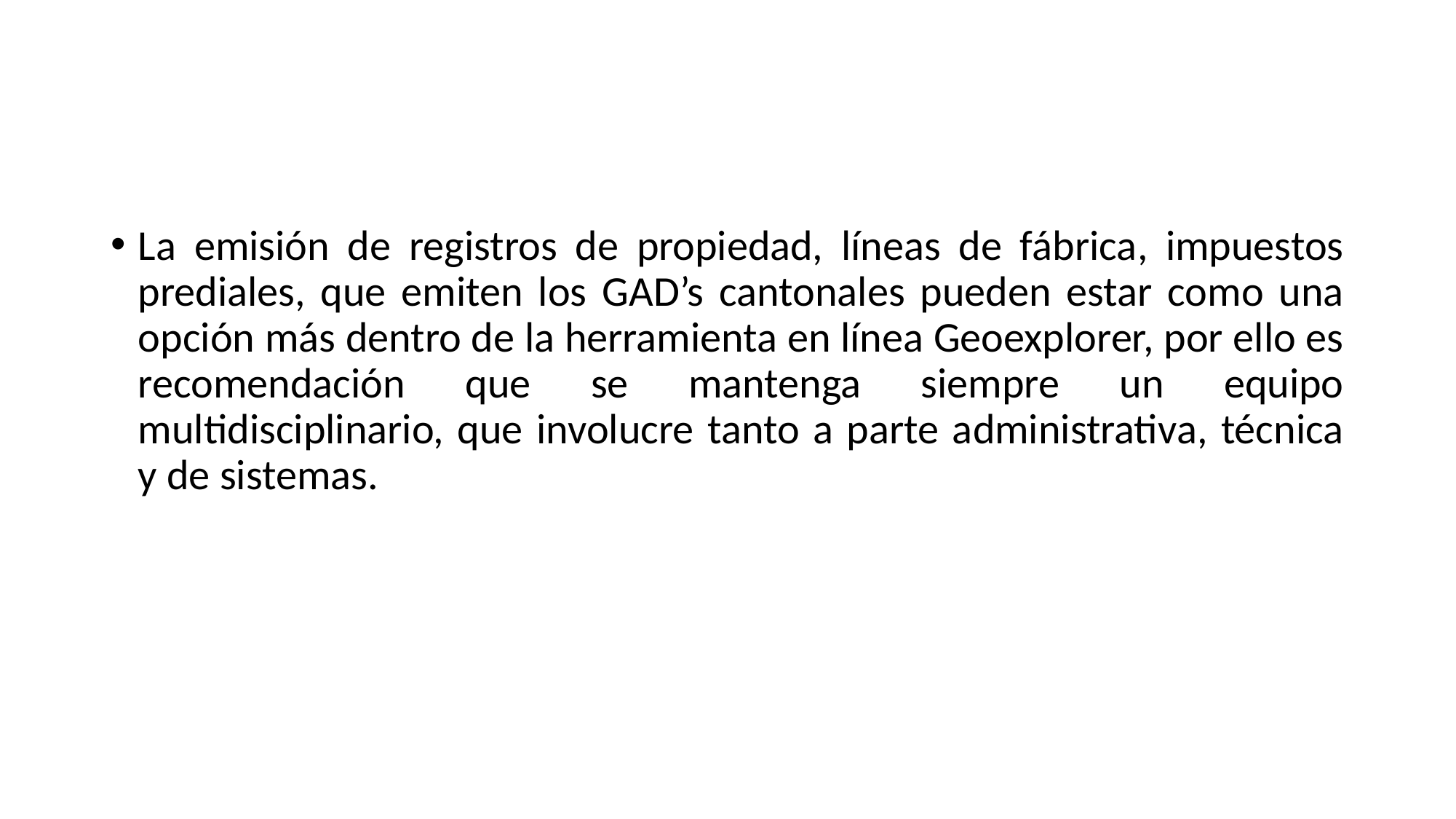

#
La emisión de registros de propiedad, líneas de fábrica, impuestos prediales, que emiten los GAD’s cantonales pueden estar como una opción más dentro de la herramienta en línea Geoexplorer, por ello es recomendación que se mantenga siempre un equipo multidisciplinario, que involucre tanto a parte administrativa, técnica y de sistemas.